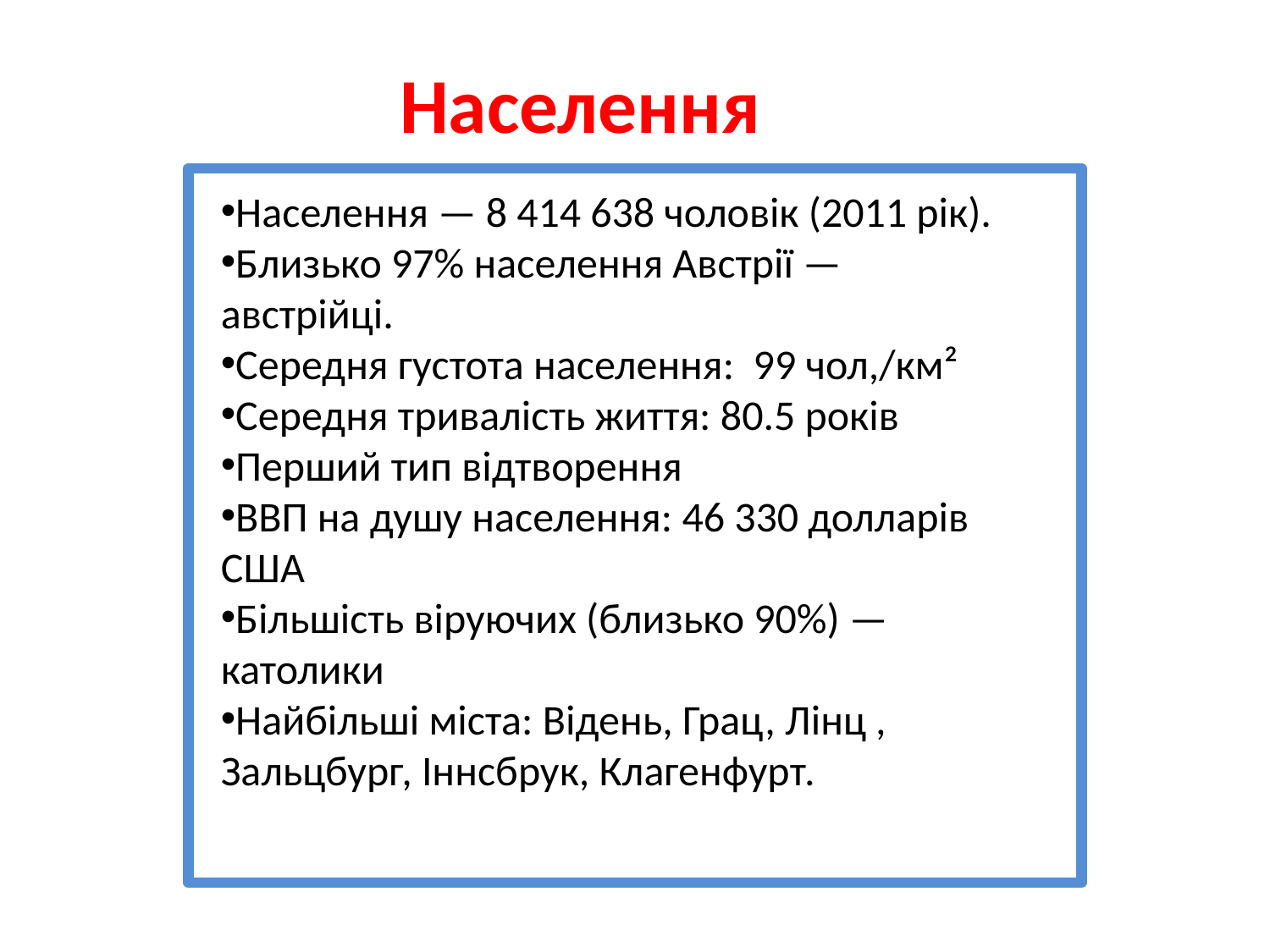

Населення

Населення — 8 414 638 чоловік (2011 рік).
Близько 97% населення Австрії — австрійці.
Середня густота населення:  99 чол,/км²
Середня тривалість життя: 80.5 років
Перший тип відтворення
ВВП на душу населення: 46 330 долларів США
Більшість віруючих (близько 90%) — католики
Найбільші міста: Відень, Грац, Лінц , Зальцбург, Іннсбрук, Клагенфурт.